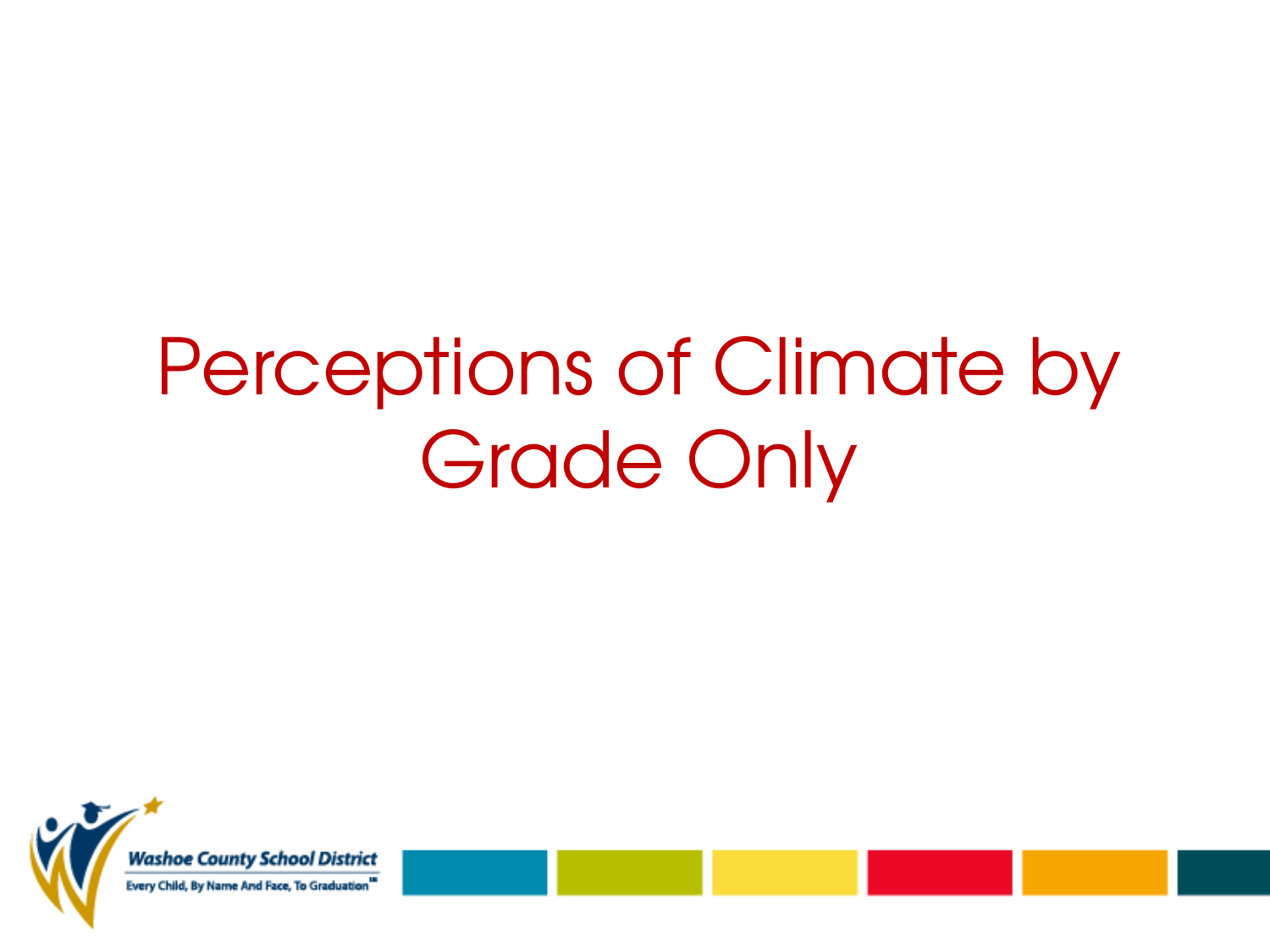

# Perceptions of Climate by Grade Only